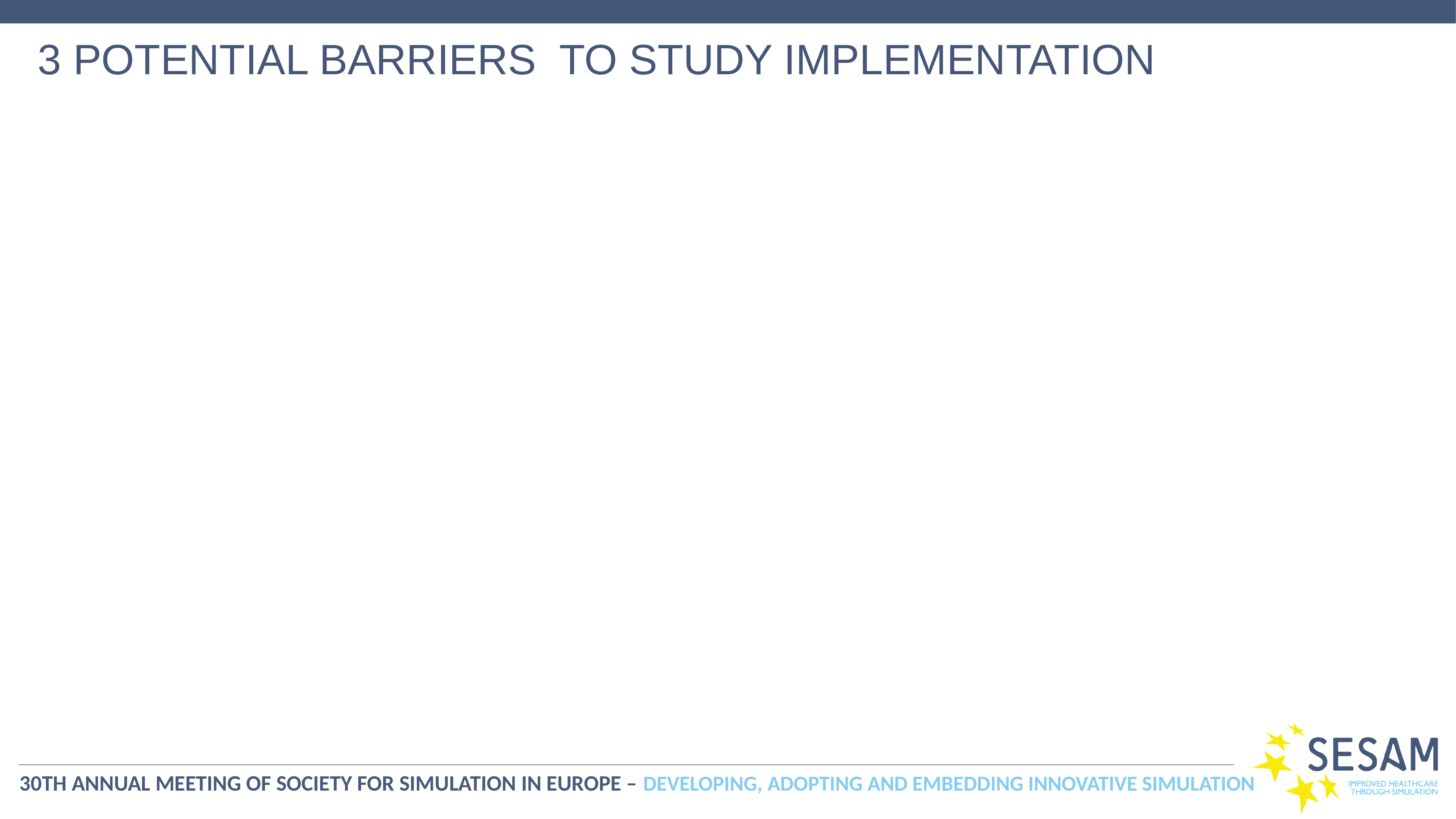

# 3 POTENTIAL BARRIERS  TO STUDY IMPLEMENTATION